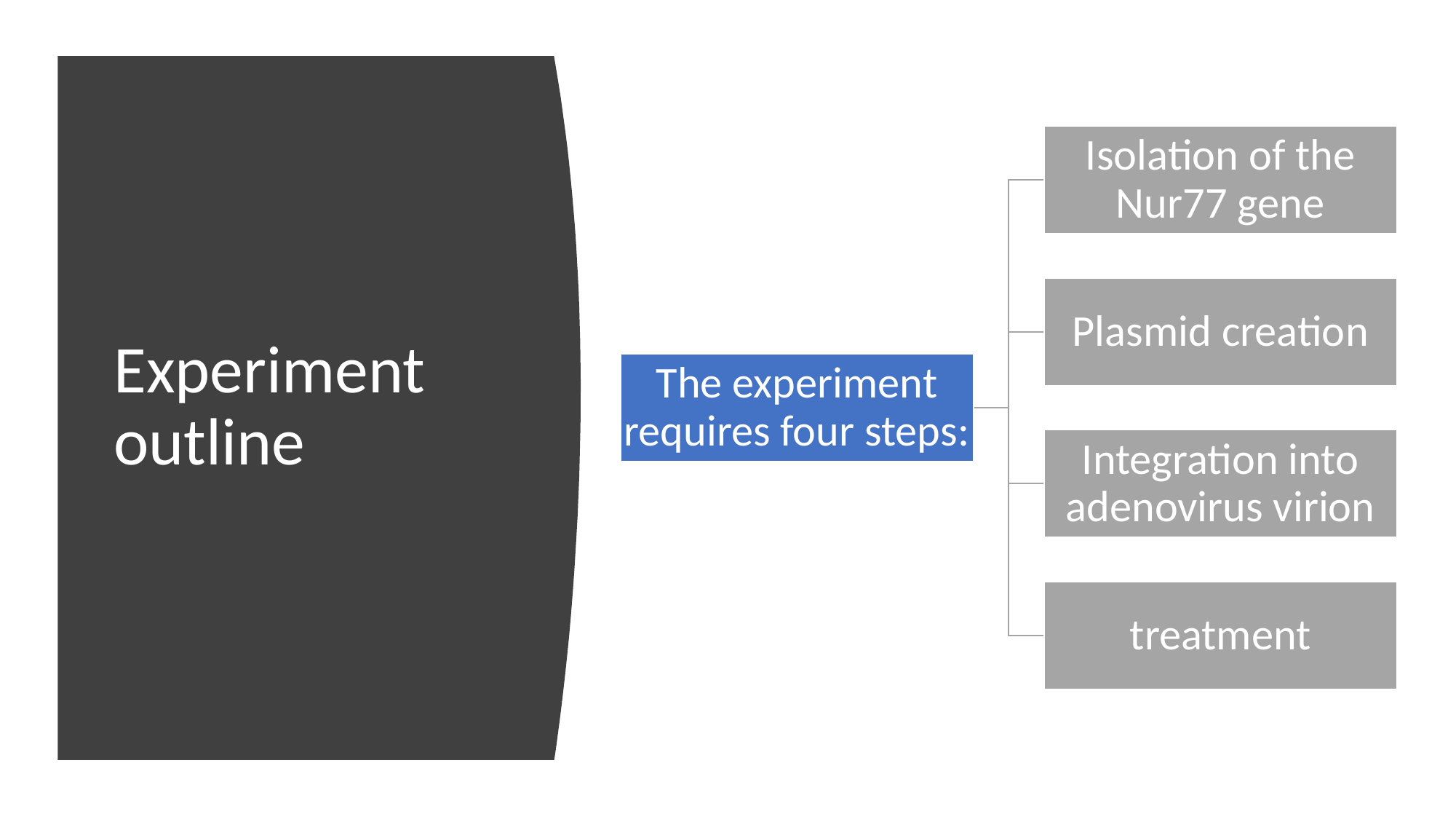

The experiment requires four steps:
Isolation of the Nur77 gene
Plasmid creation
Integration into adenovirus virion
treatment

# Experiment outline